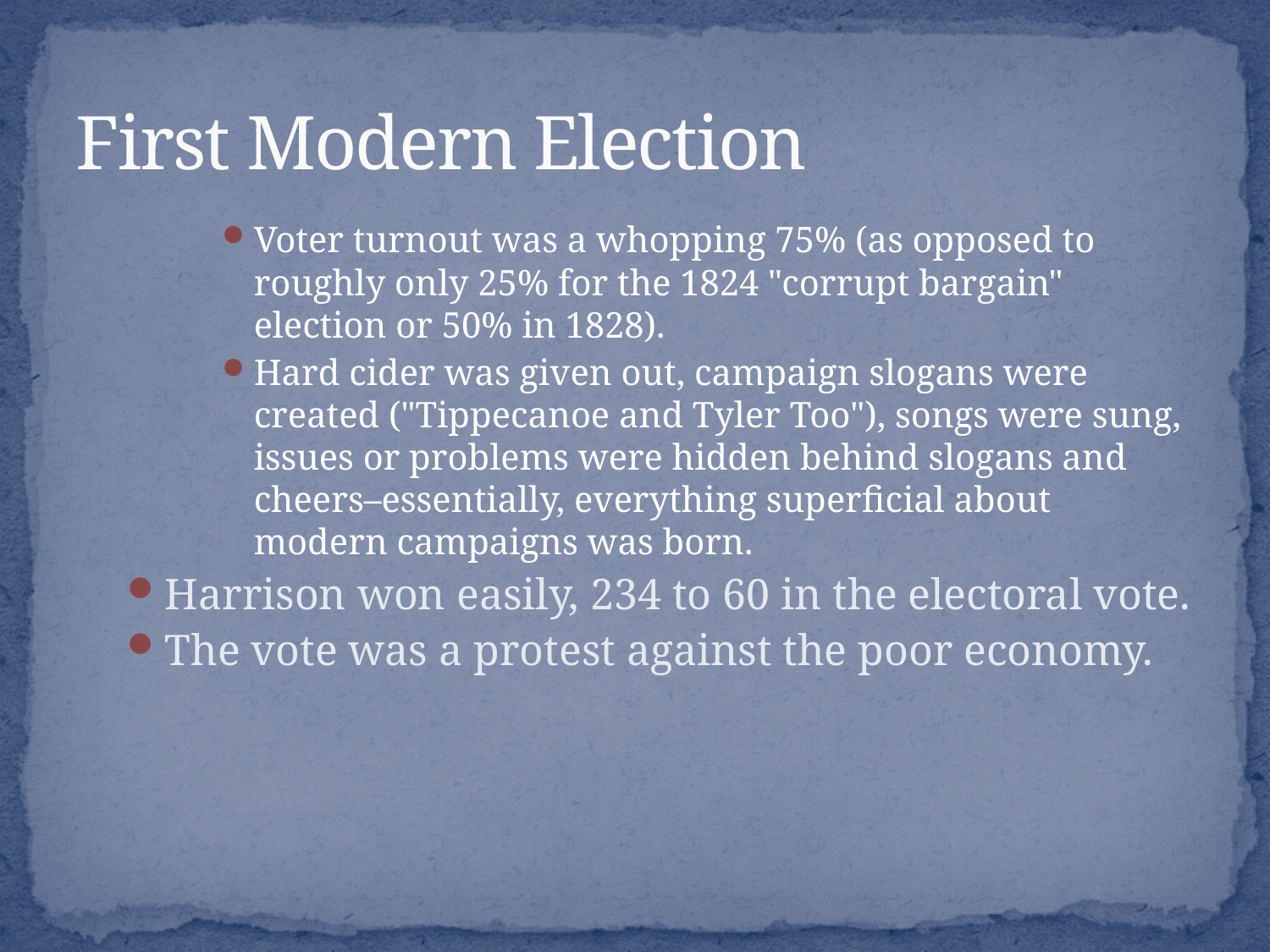

# First Modern Election
Voter turnout was a whopping 75% (as opposed to roughly only 25% for the 1824 "corrupt bargain" election or 50% in 1828).
Hard cider was given out, campaign slogans were created ("Tippecanoe and Tyler Too"), songs were sung, issues or problems were hidden behind slogans and cheers–essentially, everything superficial about modern campaigns was born.
Harrison won easily, 234 to 60 in the electoral vote.
The vote was a protest against the poor economy.